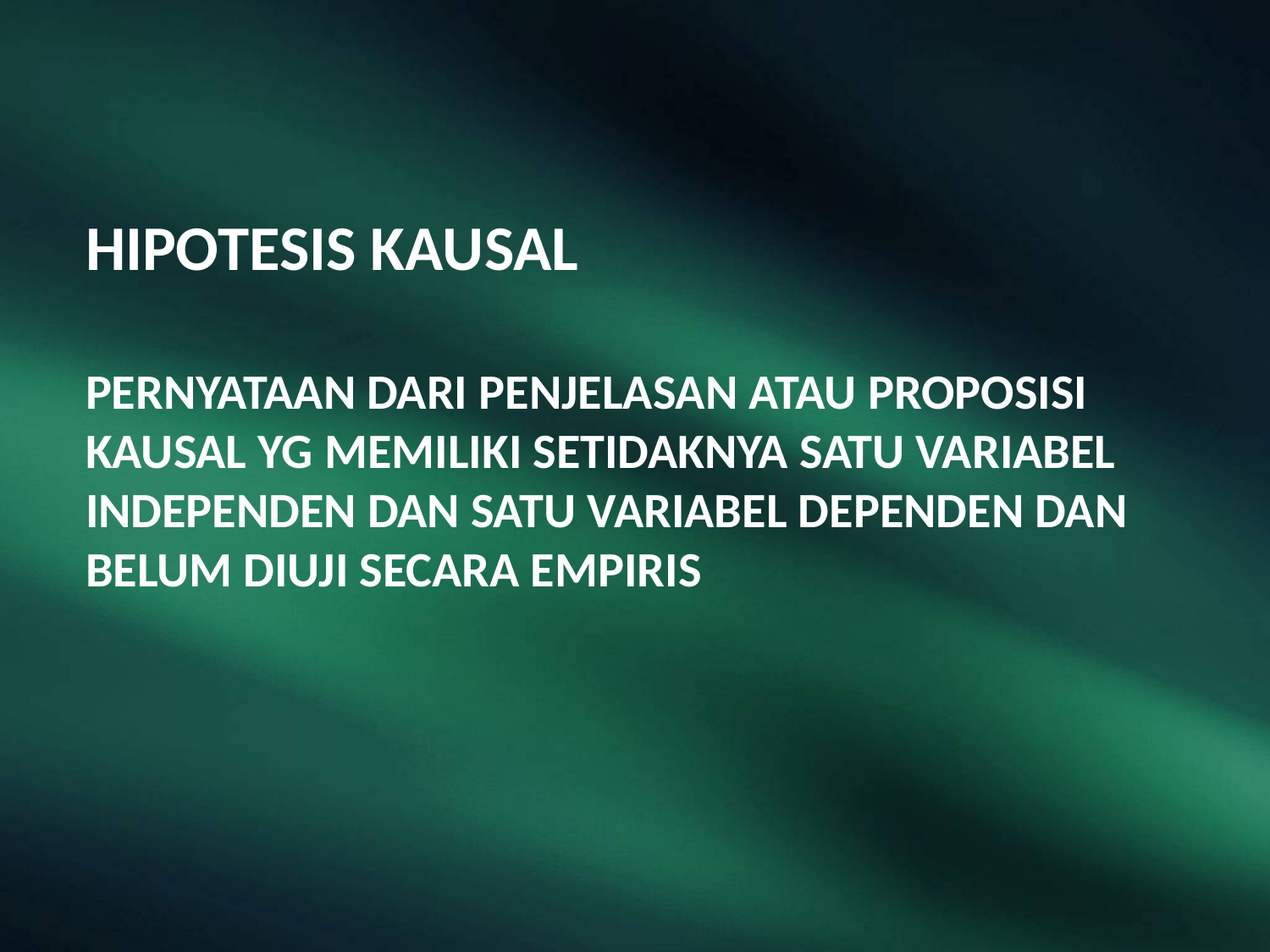

HIPOTESIS KAUSAL

PERNYATAAN DARI PENJELASAN ATAU PROPOSISI KAUSAL YG MEMILIKI SETIDAKNYA SATU VARIABEL INDEPENDEN DAN SATU VARIABEL DEPENDEN DAN BELUM DIUJI SECARA EMPIRIS